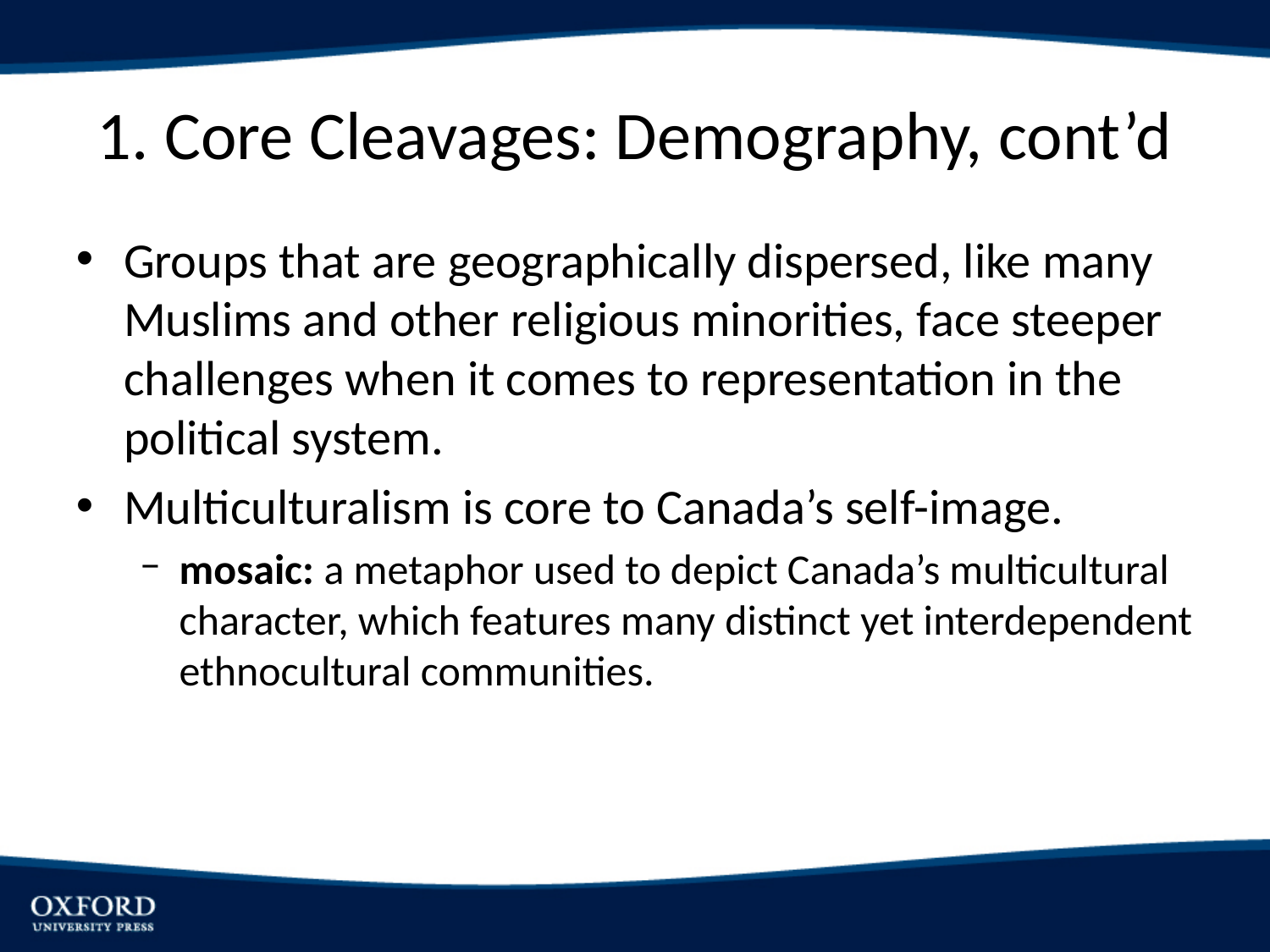

# 1. Core Cleavages: Demography, cont’d
Groups that are geographically dispersed, like many Muslims and other religious minorities, face steeper challenges when it comes to representation in the political system.
Multiculturalism is core to Canada’s self-image.
mosaic: a metaphor used to depict Canada’s multicultural character, which features many distinct yet interdependent ethnocultural communities.